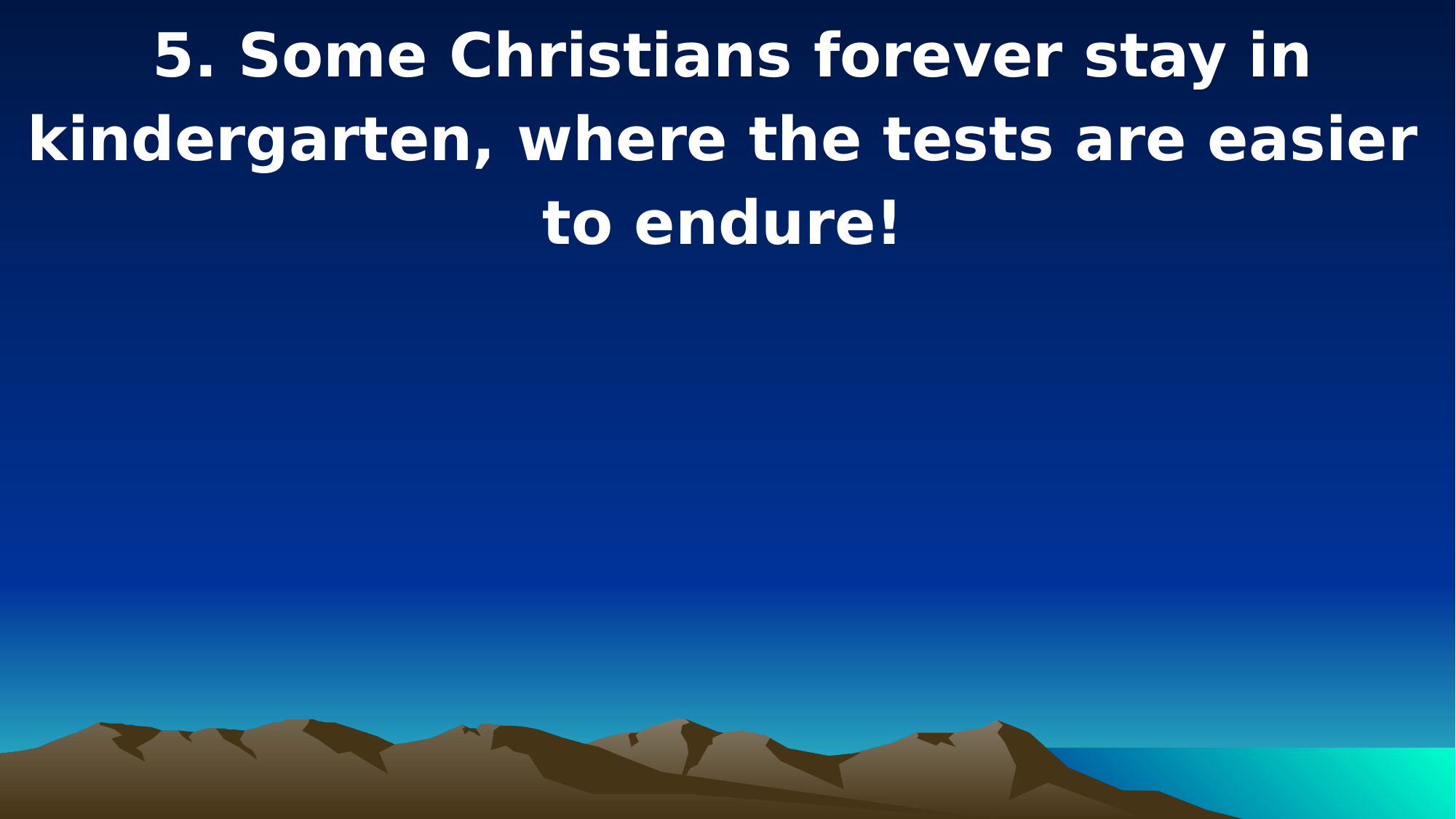

5. Some Christians forever stay in kindergarten, where the tests are easier to endure!